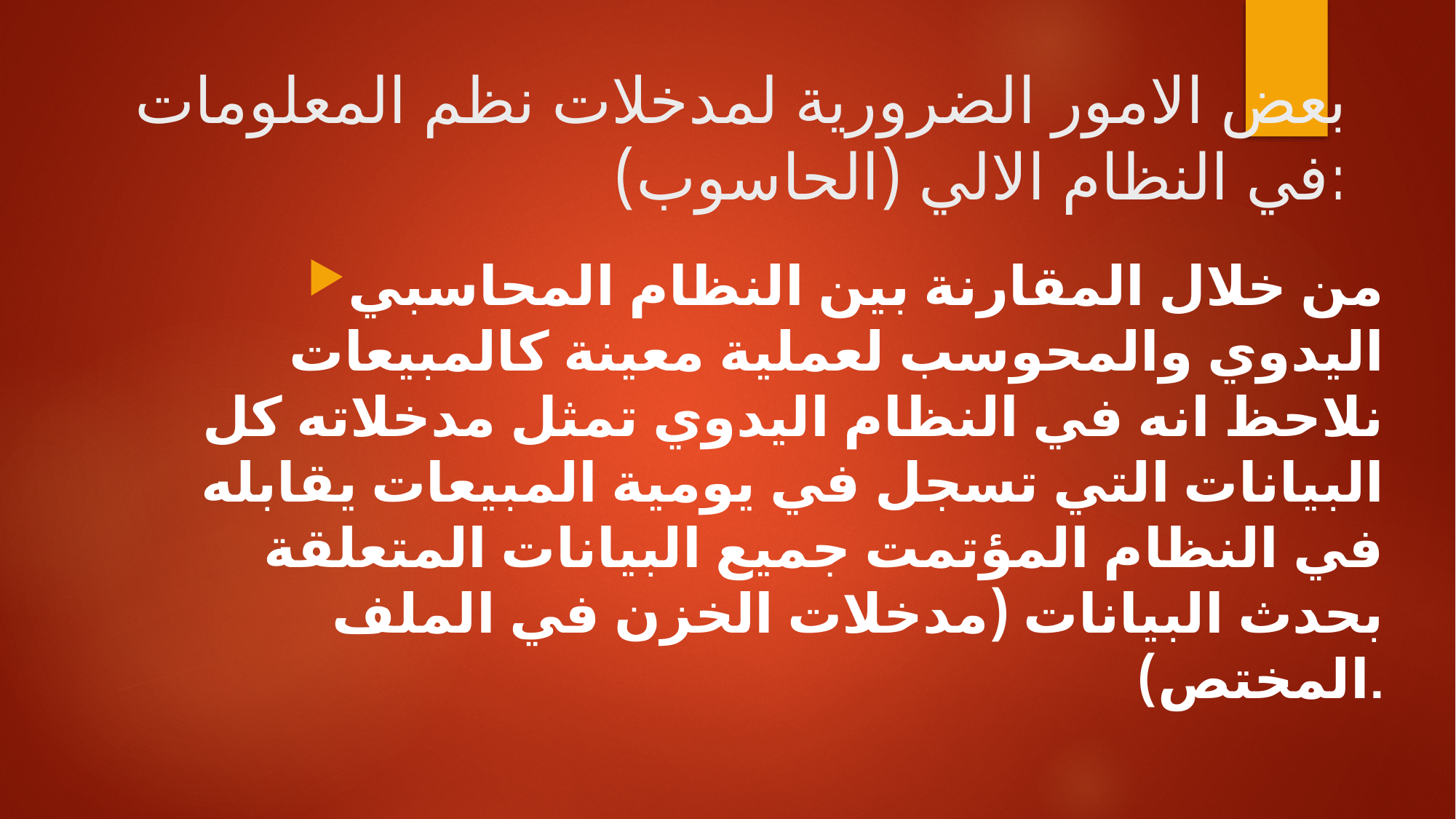

# بعض الامور الضرورية لمدخلات نظم المعلومات في النظام الالي (الحاسوب):
من خلال المقارنة بين النظام المحاسبي اليدوي والمحوسب لعملية معينة كالمبيعات نلاحظ انه في النظام اليدوي تمثل مدخلاته كل البيانات التي تسجل في يومية المبيعات يقابله في النظام المؤتمت جميع البيانات المتعلقة بحدث البيانات (مدخلات الخزن في الملف المختص).